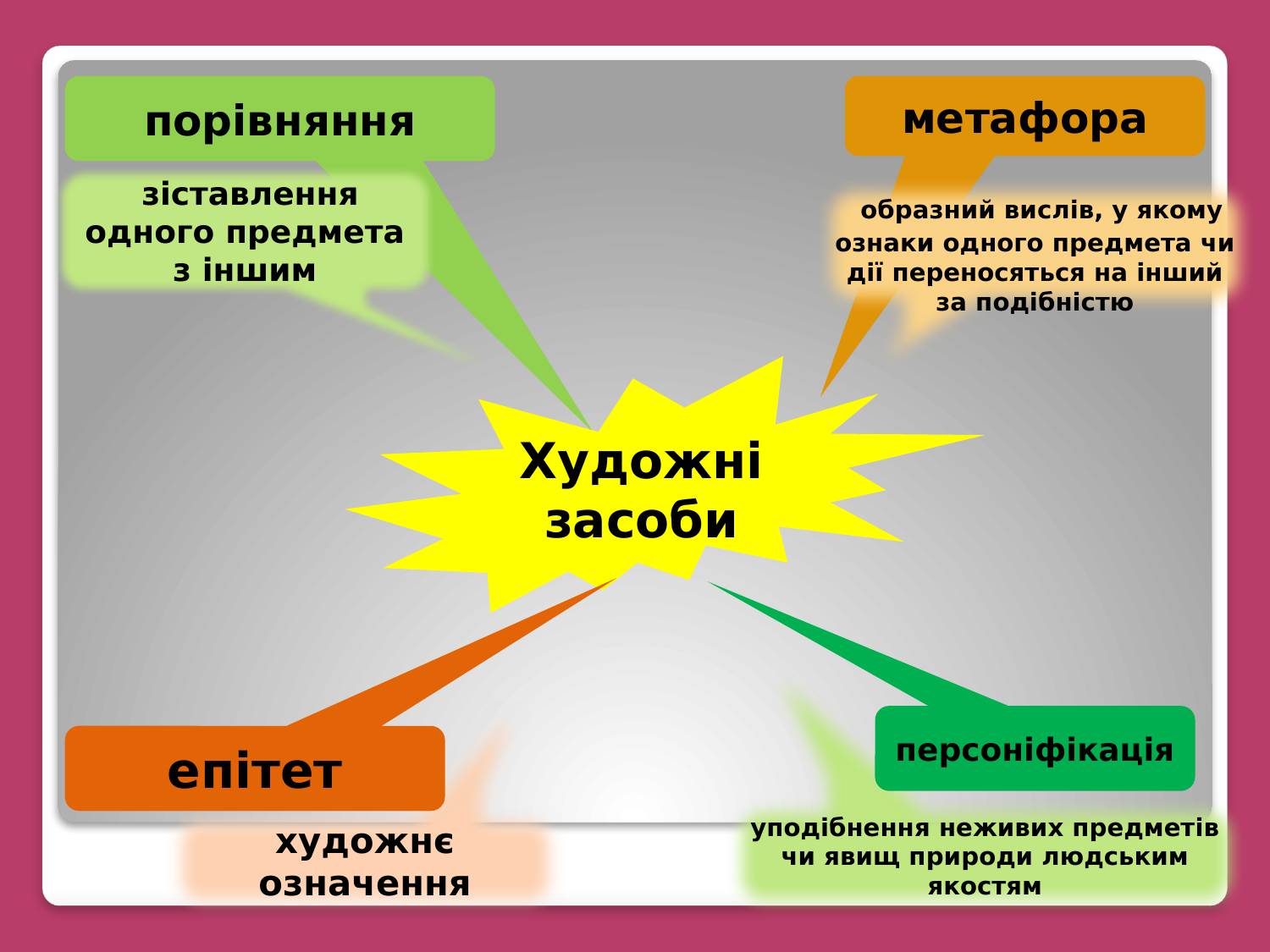

порівняння
метафора
 зіставлення одного предмета з іншим
 образний вислів, у якому ознаки одного предмета чи дії переносяться на інший за подібністю
Художні засоби
персоніфікація
епітет
уподібнення неживих предметів чи явищ природи людським якостям
художнє означення